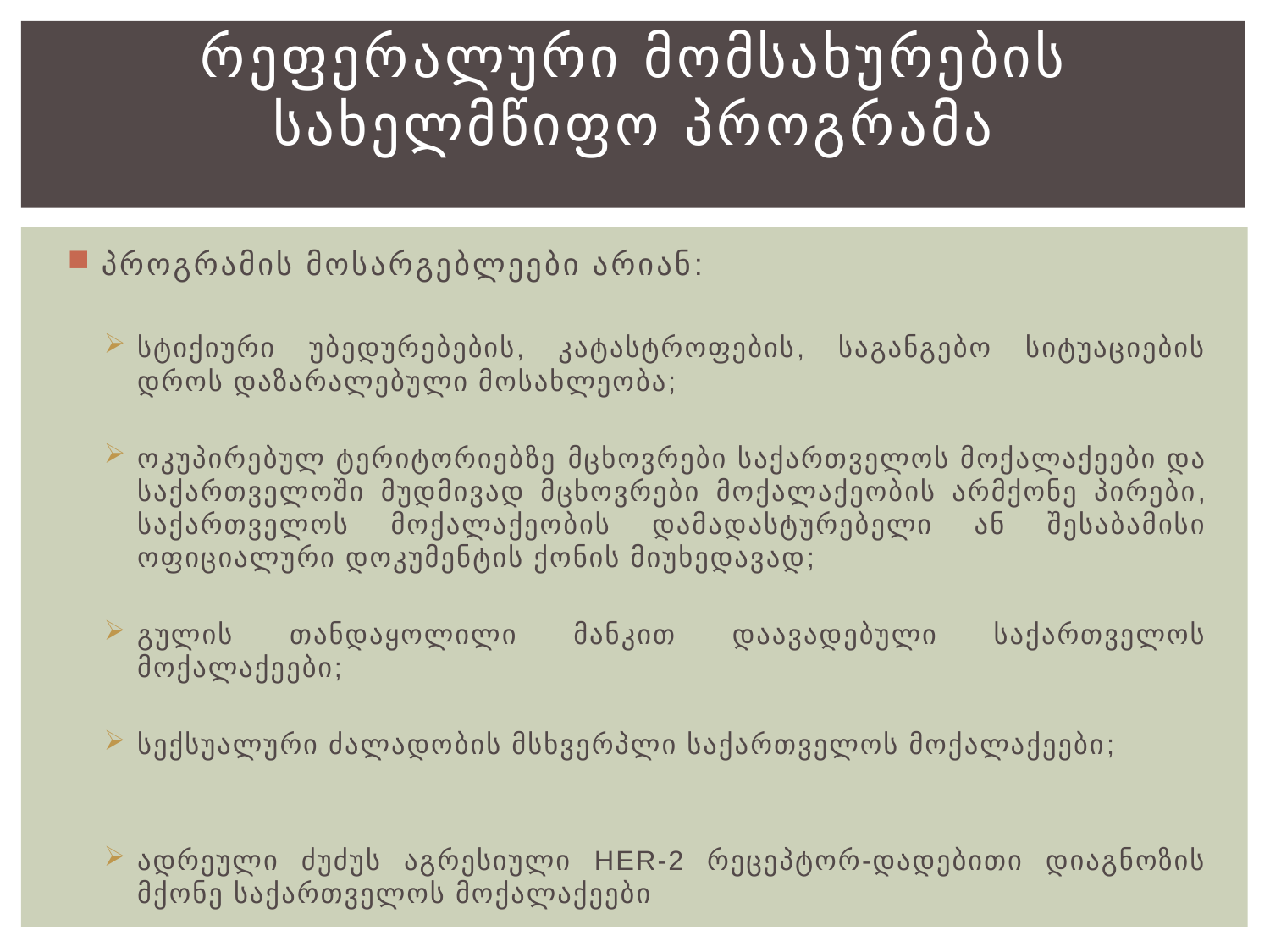

# რეფერალური მომსახურების სახელმწიფო პროგრამა
პროგრამის მოსარგებლეები არიან:

სტიქიური უბედურებების, კატასტროფების, საგანგებო სიტუაციების დროს დაზარალებული მოსახლეობა;

ოკუპირებულ ტერიტორიებზე მცხოვრები საქართველოს მოქალაქეები და საქართველოში მუდმივად მცხოვრები მოქალაქეობის არმქონე პირები, საქართველოს მოქალაქეობის დამადასტურებელი ან შესაბამისი ოფიციალური დოკუმენტის ქონის მიუხედავად;

გულის თანდაყოლილი მანკით დაავადებული საქართველოს მოქალაქეები;

სექსუალური ძალადობის მსხვერპლი საქართველოს მოქალაქეები;

ადრეული ძუძუს აგრესიული HER-2 რეცეპტორ-დადებითი დიაგნოზის მქონე საქართველოს მოქალაქეები